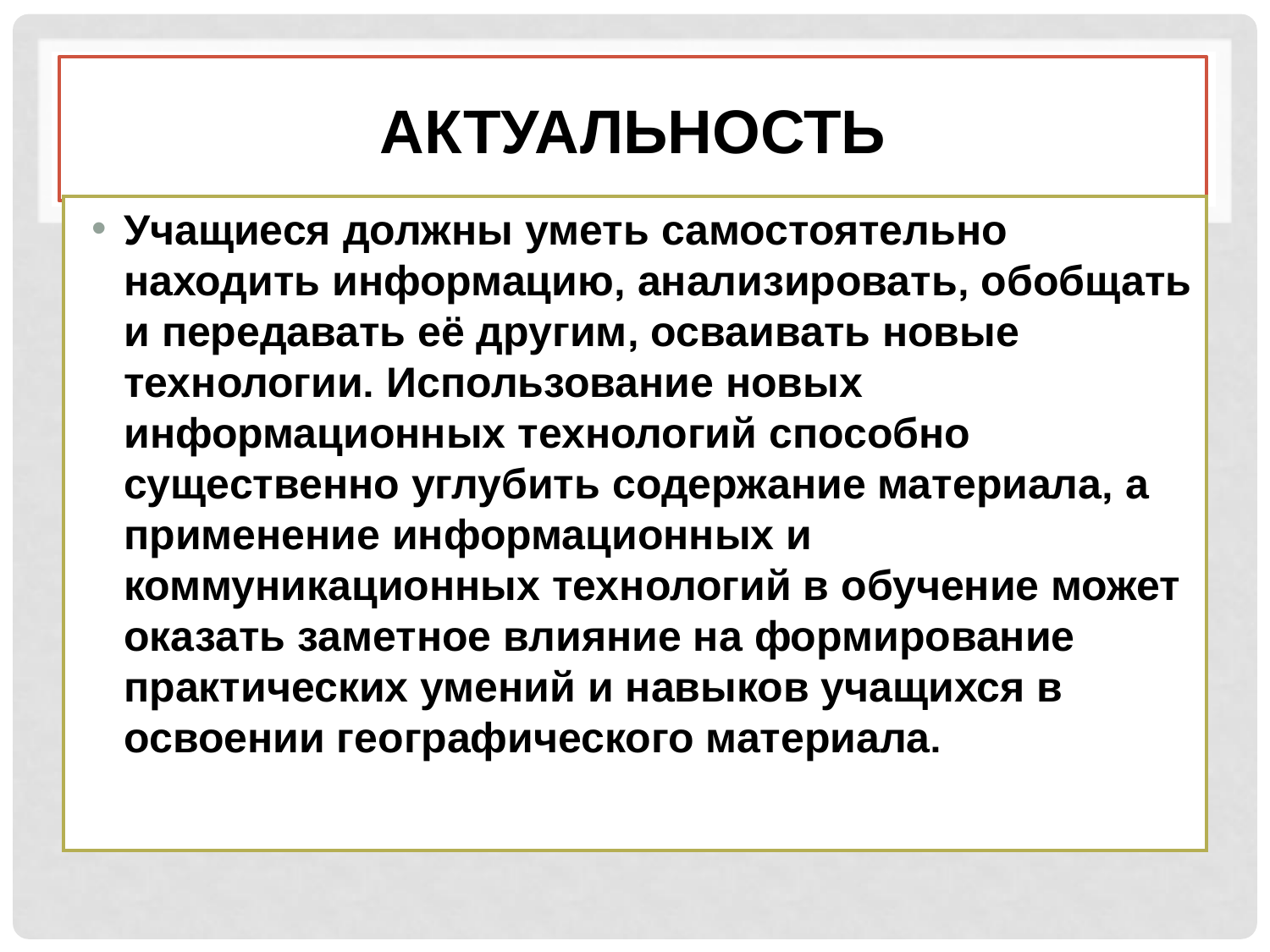

# Актуальность
Учащиеся должны уметь самостоятельно находить информацию, анализировать, обобщать и передавать её другим, осваивать новые технологии. Использование новых информационных технологий способно существенно углубить содержание материала, а применение информационных и коммуникационных технологий в обучение может оказать заметное влияние на формирование практических умений и навыков учащихся в освоении географического материала.